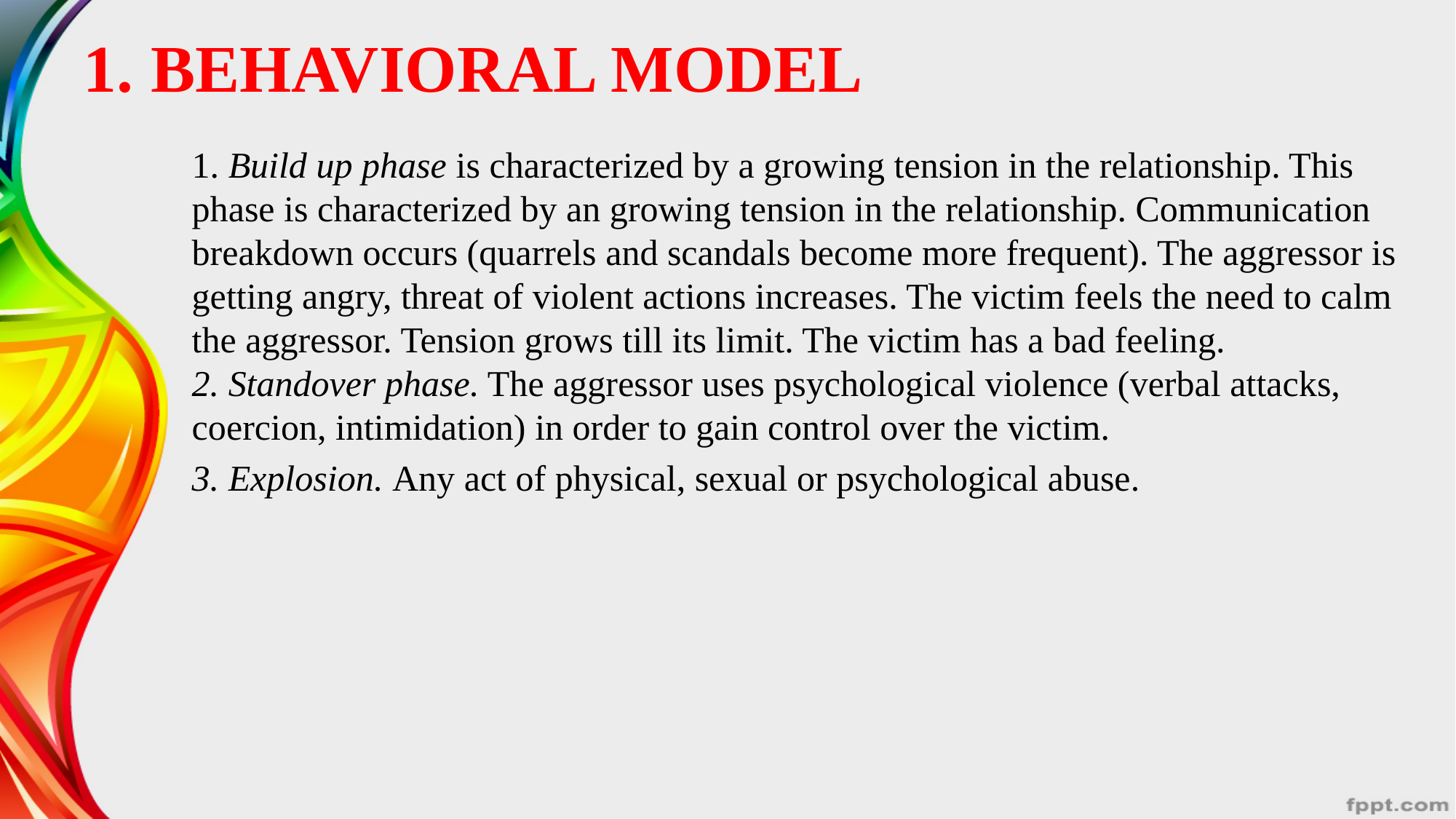

# 1. BEHAVIORAL MODEL
1. Build up phase is characterized by a growing tension in the relationship. This phase is characterized by an growing tension in the relationship. Communication breakdown occurs (quarrels and scandals become more frequent). The aggressor is getting angry, threat of violent actions increases. The victim feels the need to calm the aggressor. Tension grows till its limit. The victim has a bad feeling.
2. Standover phase. The aggressor uses psychological violence (verbal attacks, coercion, intimidation) in order to gain control over the victim.
3. Explosion. Any act of physical, sexual or psychological abuse.